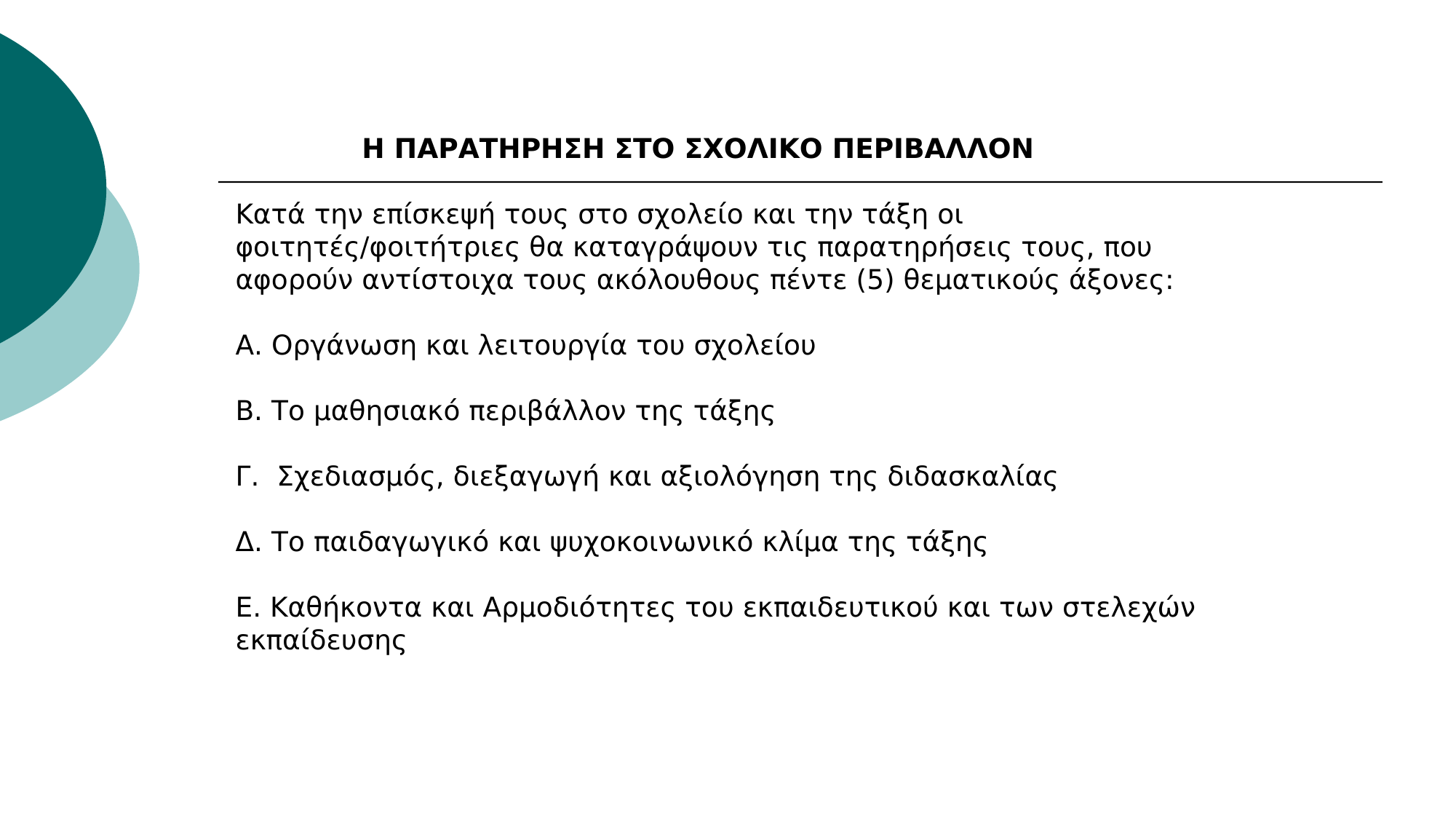

Η ΠΑΡΑΤΗΡΗΣΗ ΣΤΟ ΣΧΟΛΙΚΟ ΠΕΡΙΒΑΛΛΟΝ

Κατά την επίσκεψή τους στο σχολείο και την τάξη οι φοιτητές/φοιτήτριες θα καταγράψουν τις παρατηρήσεις τους, που αφορούν αντίστοιχα τους ακόλουθους πέντε (5) θεματικούς άξονες:

Α. Οργάνωση και λειτουργία του σχολείου

Β. Το μαθησιακό περιβάλλον της τάξης

Γ.  Σχεδιασμός, διεξαγωγή και αξιολόγηση της διδασκαλίας

Δ. Το παιδαγωγικό και ψυχοκοινωνικό κλίμα της τάξης

Ε. Καθήκοντα και Αρμοδιότητες του εκπαιδευτικού και των στελεχών εκπαίδευσης